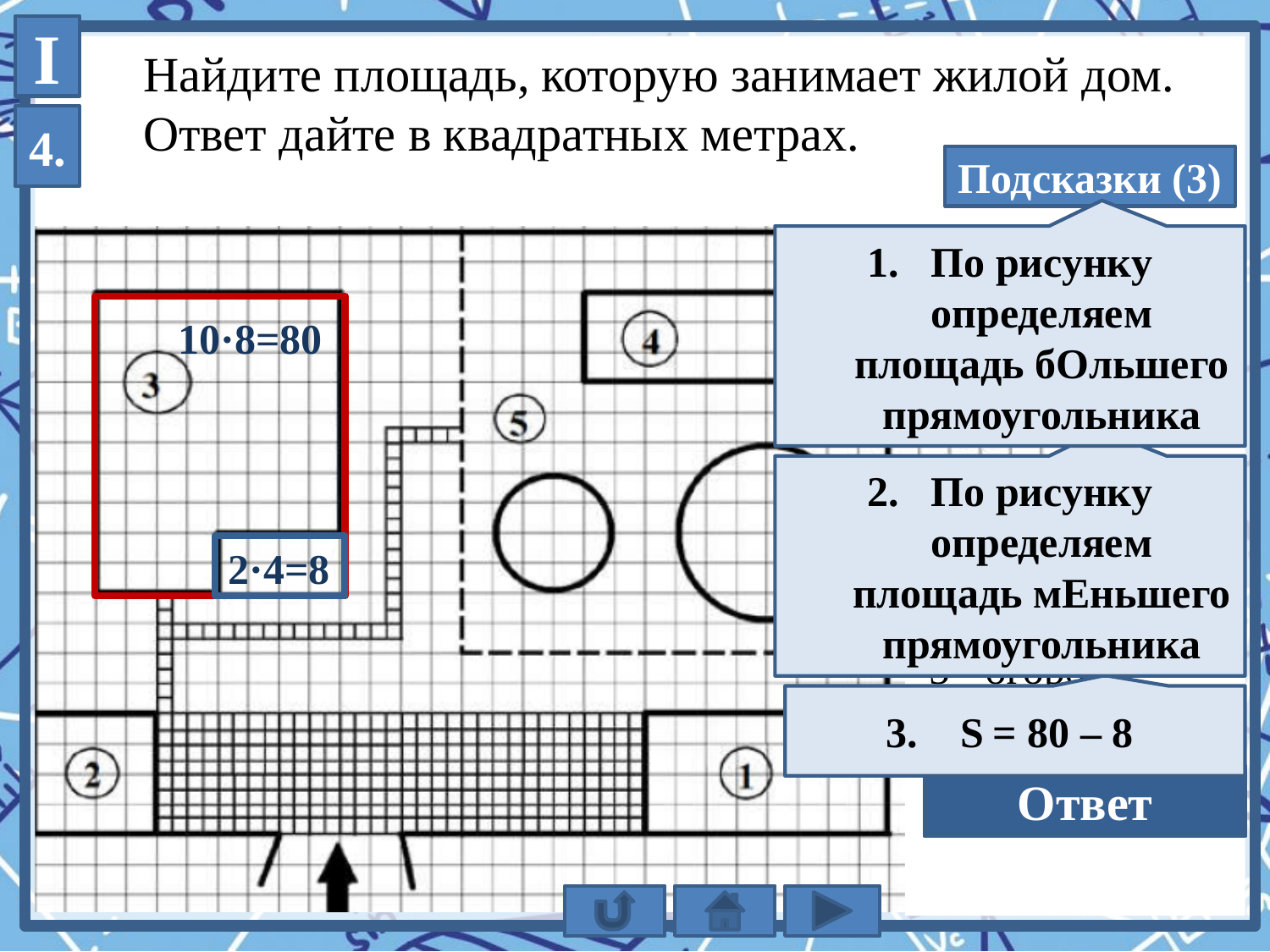

I
Найдите площадь, которую занимает жилой дом.
Ответ дайте в квадратных метрах.
4.
Подсказки (3)
По рисунку определяем площадь бОльшего прямоугольника
!

10·8=80
2.   По рисунку определяем площадь мЕньшего прямоугольника
2 - сарай
2·4=8

1 - гараж
3 – жилой дом
5 - огород
3.    S  = 80 – 8
4 - теплица
72
Ответ